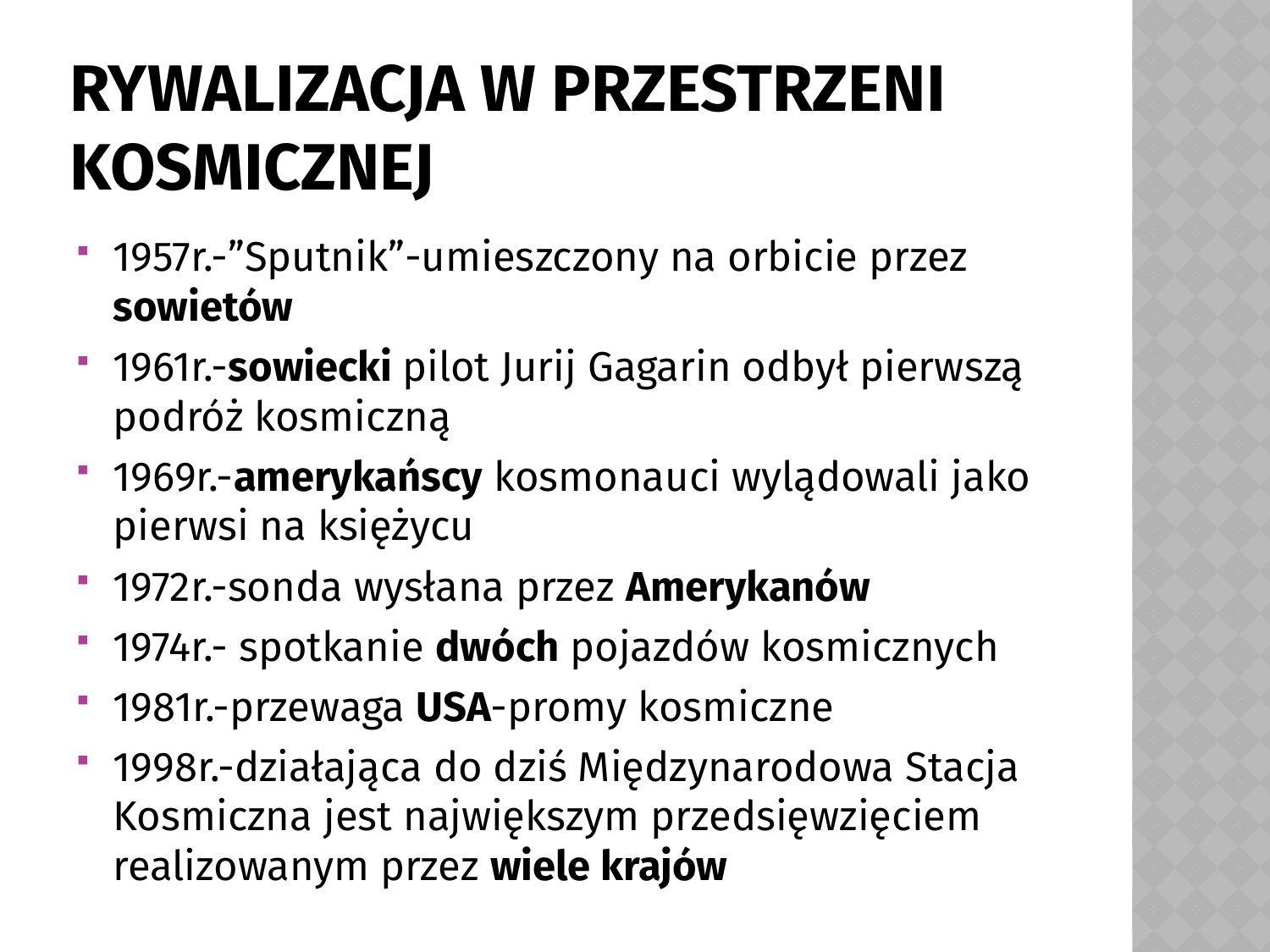

# Rywalizacja w przestrzeni kosmicznej
1957r.-”Sputnik”-umieszczony na orbicie przez sowietów
1961r.-sowiecki pilot Jurij Gagarin odbył pierwszą podróż kosmiczną
1969r.-amerykańscy kosmonauci wylądowali jako pierwsi na księżycu
1972r.-sonda wysłana przez Amerykanów
1974r.- spotkanie dwóch pojazdów kosmicznych
1981r.-przewaga USA-promy kosmiczne
1998r.-działająca do dziś Międzynarodowa Stacja Kosmiczna jest największym przedsięwzięciem realizowanym przez wiele krajów